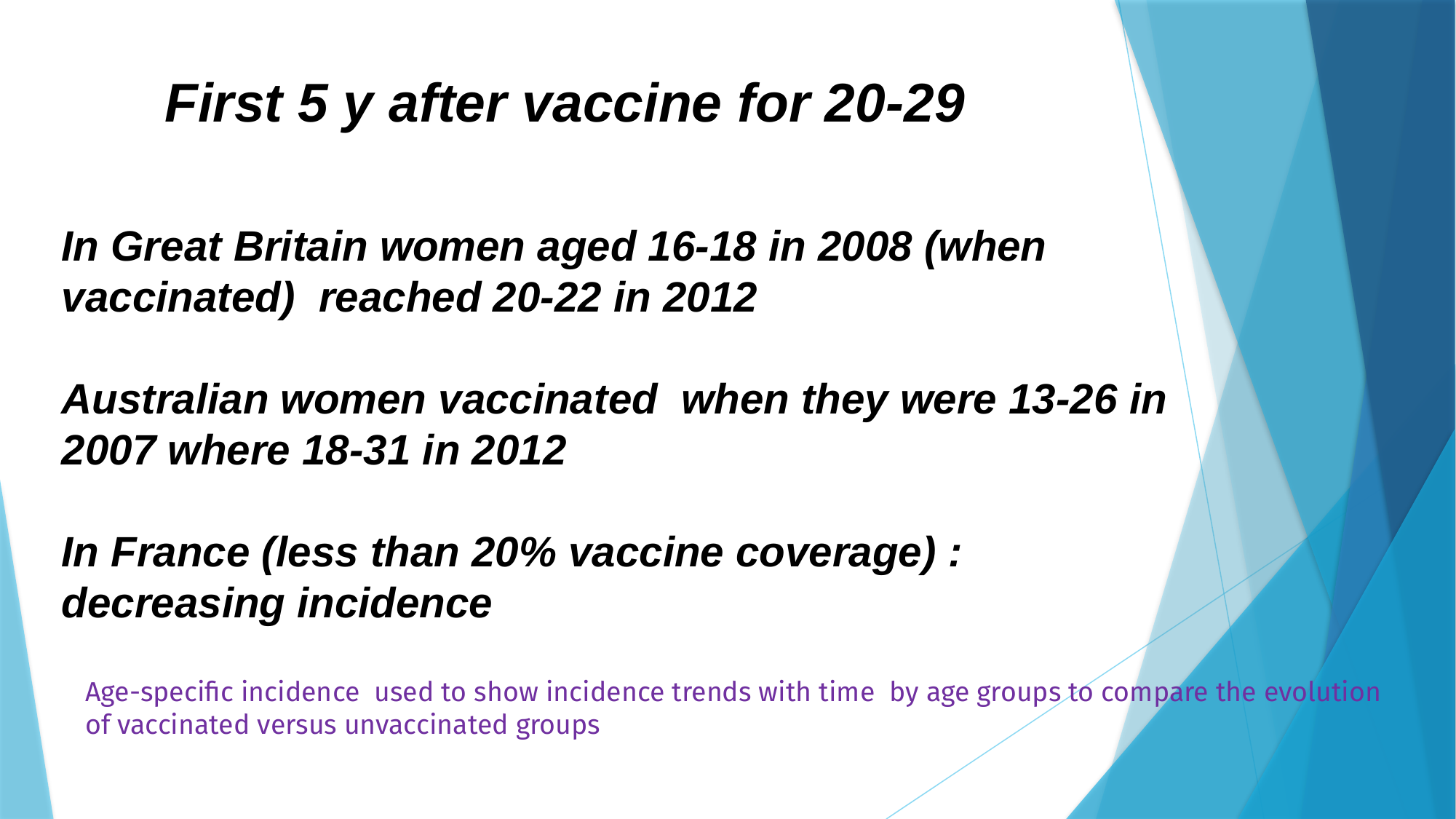

# First 5 y after vaccine for 20-29
In Great Britain women aged 16-18 in 2008 (when vaccinated)  reached 20-22 in 2012

Australian women vaccinated  when they were 13-26 in 2007 where 18-31 in 2012

In France (less than 20% vaccine coverage) : decreasing incidence

Age-specific incidence  used to show incidence trends with time  by age groups to compare the evolution of vaccinated versus unvaccinated groups